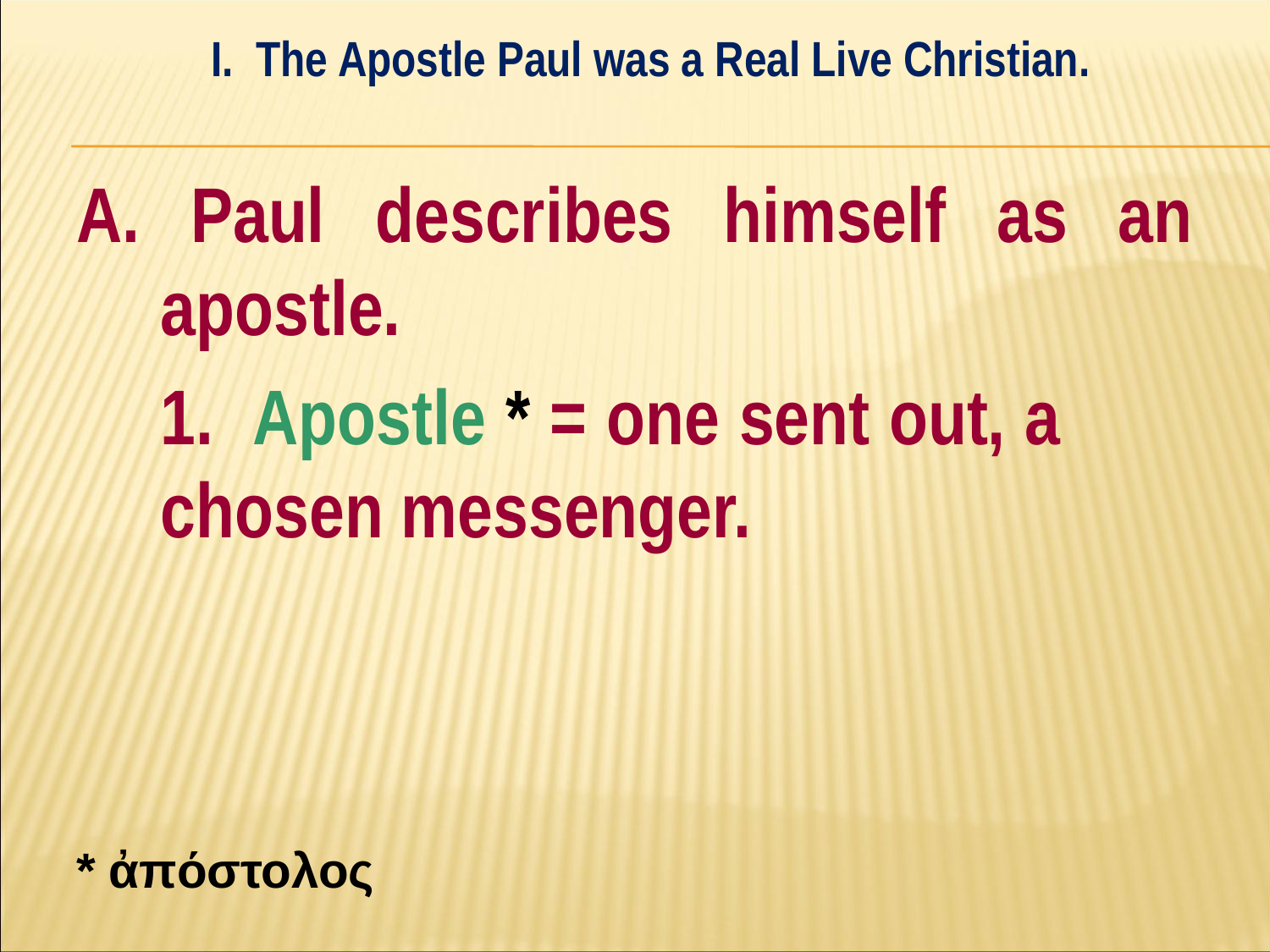

I.  The Apostle Paul was a Real Live Christian.
#
A. Paul describes himself as an apostle.
	1.  Apostle * = one sent out, a  	chosen messenger.

* ἀπόστολος